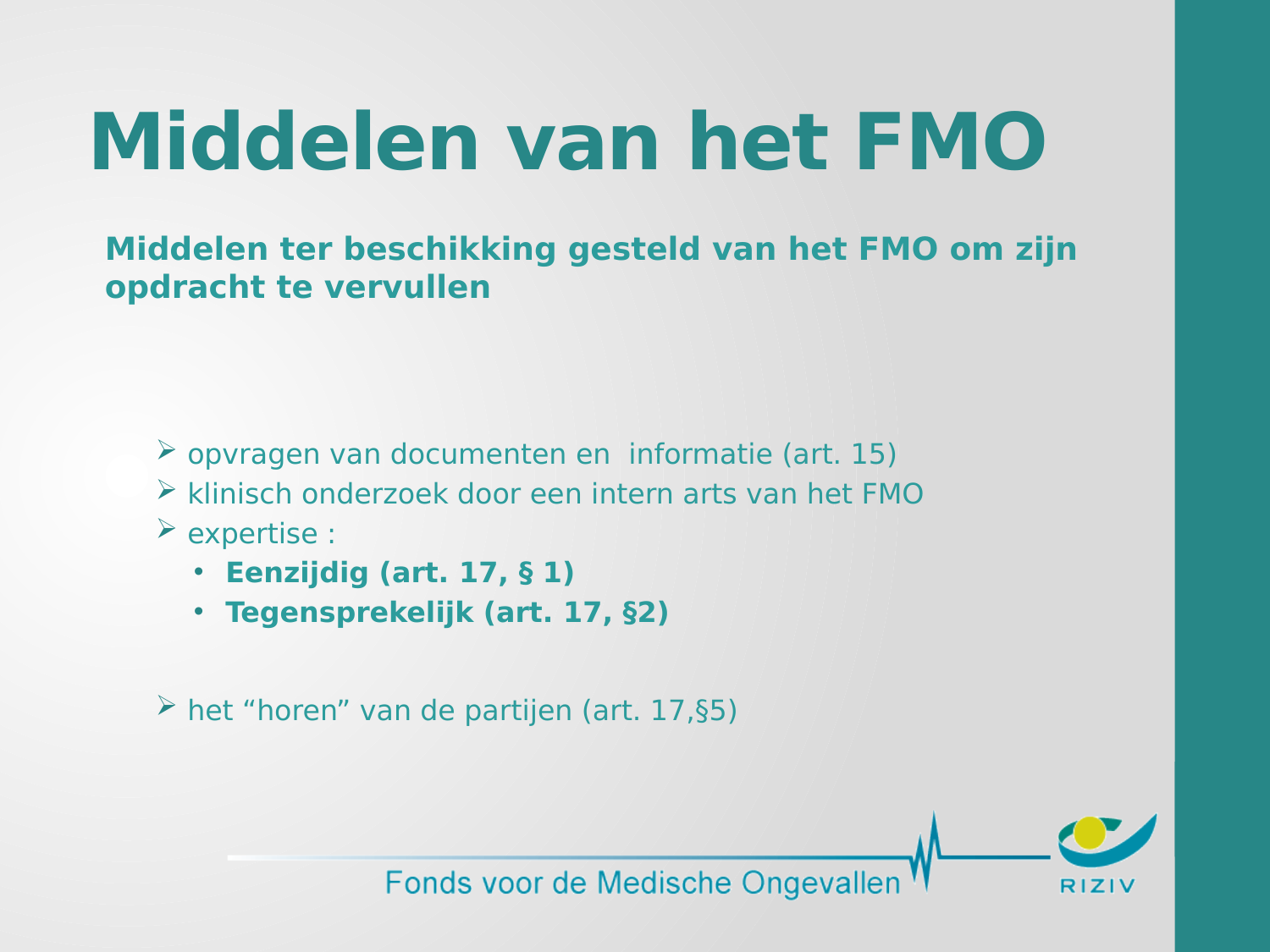

# Middelen van het FMO
Middelen ter beschikking gesteld van het FMO om zijn opdracht te vervullen

opvragen van documenten en  informatie (art. 15)
klinisch onderzoek door een intern arts van het FMO
expertise :
Eenzijdig (art. 17, § 1)
Tegensprekelijk (art. 17, §2)

het “horen” van de partijen (art. 17,§5)